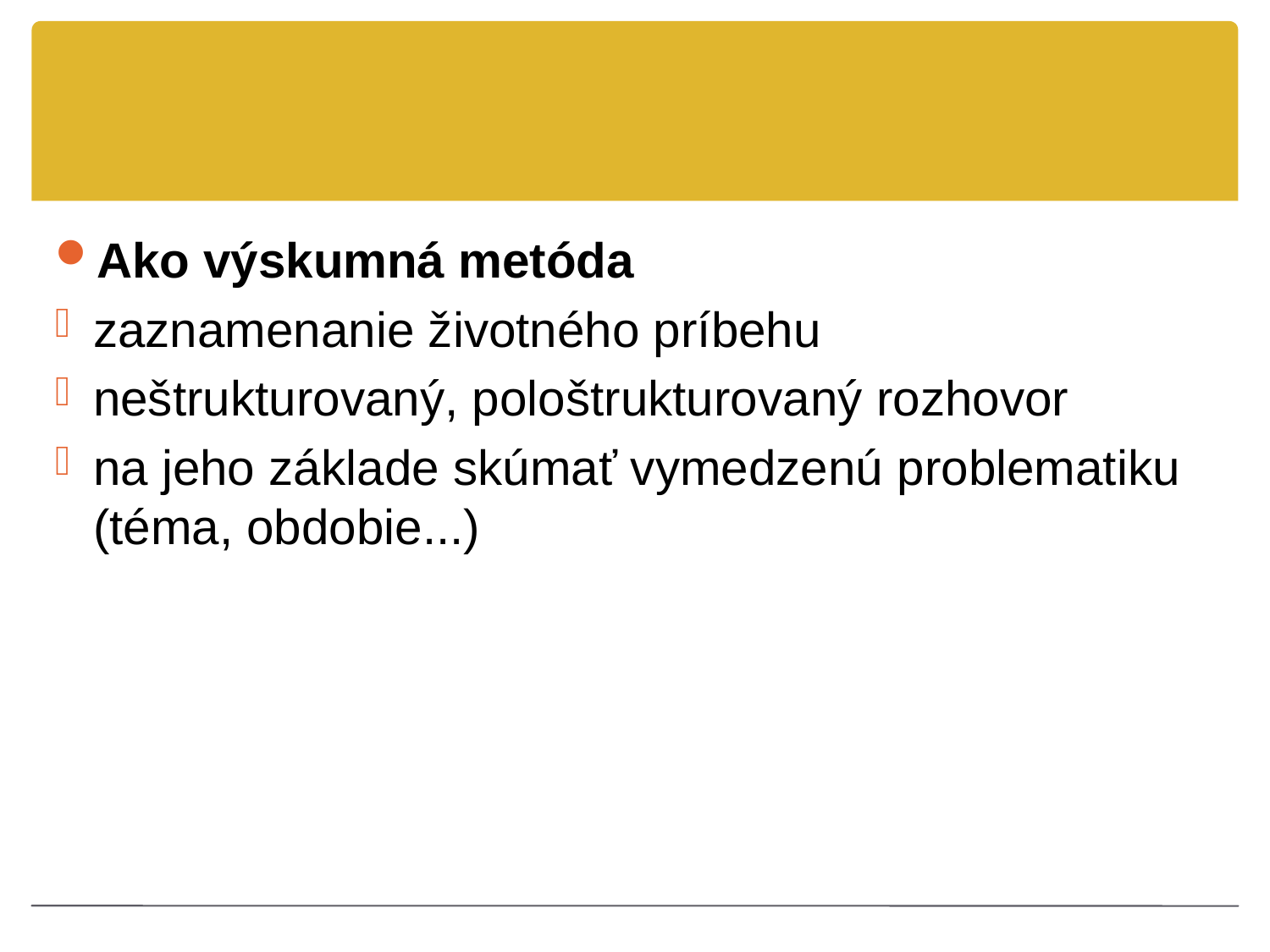

#
Ako výskumná metóda
zaznamenanie životného príbehu
neštrukturovaný, pološtrukturovaný rozhovor
na jeho základe skúmať vymedzenú problematiku (téma, obdobie...)